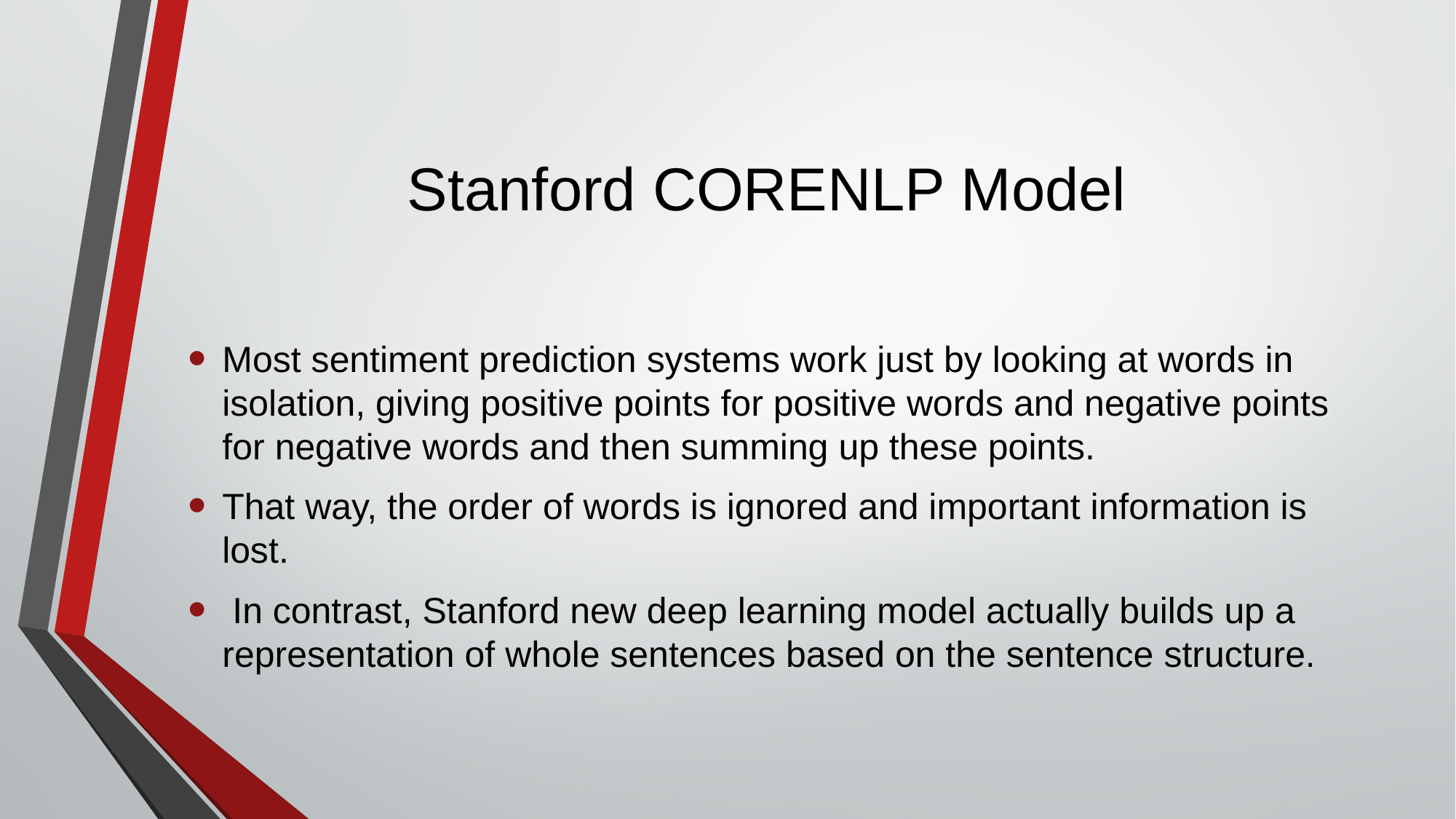

# Stanford CORENLP Model
Most sentiment prediction systems work just by looking at words in isolation, giving positive points for positive words and negative points for negative words and then summing up these points.
That way, the order of words is ignored and important information is lost.
 In contrast, Stanford new deep learning model actually builds up a representation of whole sentences based on the sentence structure.